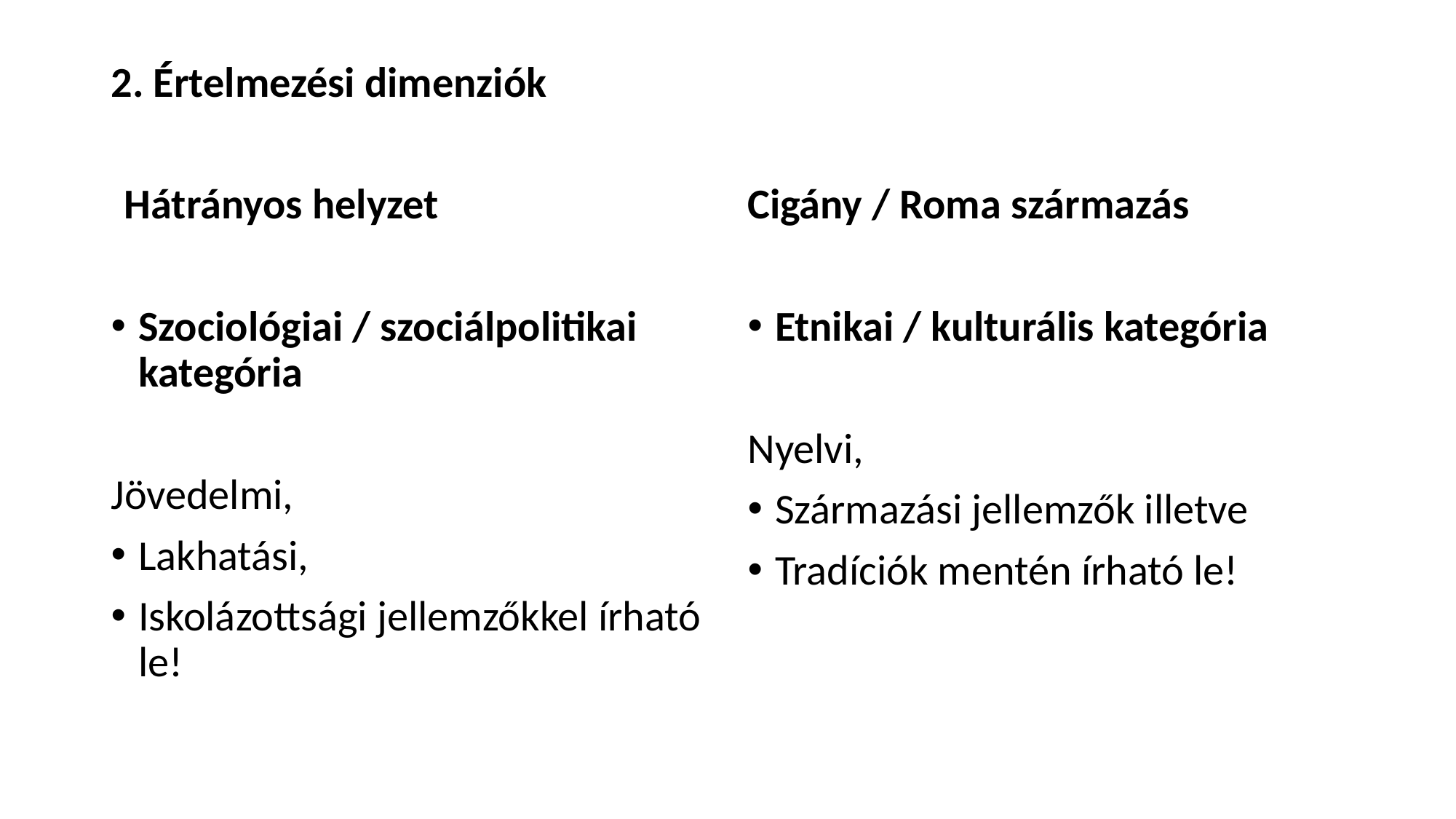

2. Értelmezési dimenziók
Hátrányos helyzet
Cigány / Roma származás
Szociológiai / szociálpolitikai kategória

Jövedelmi,
Lakhatási,
Iskolázottsági jellemzőkkel írható le!
Etnikai / kulturális kategória

Nyelvi,
Származási jellemzők illetve
Tradíciók mentén írható le!